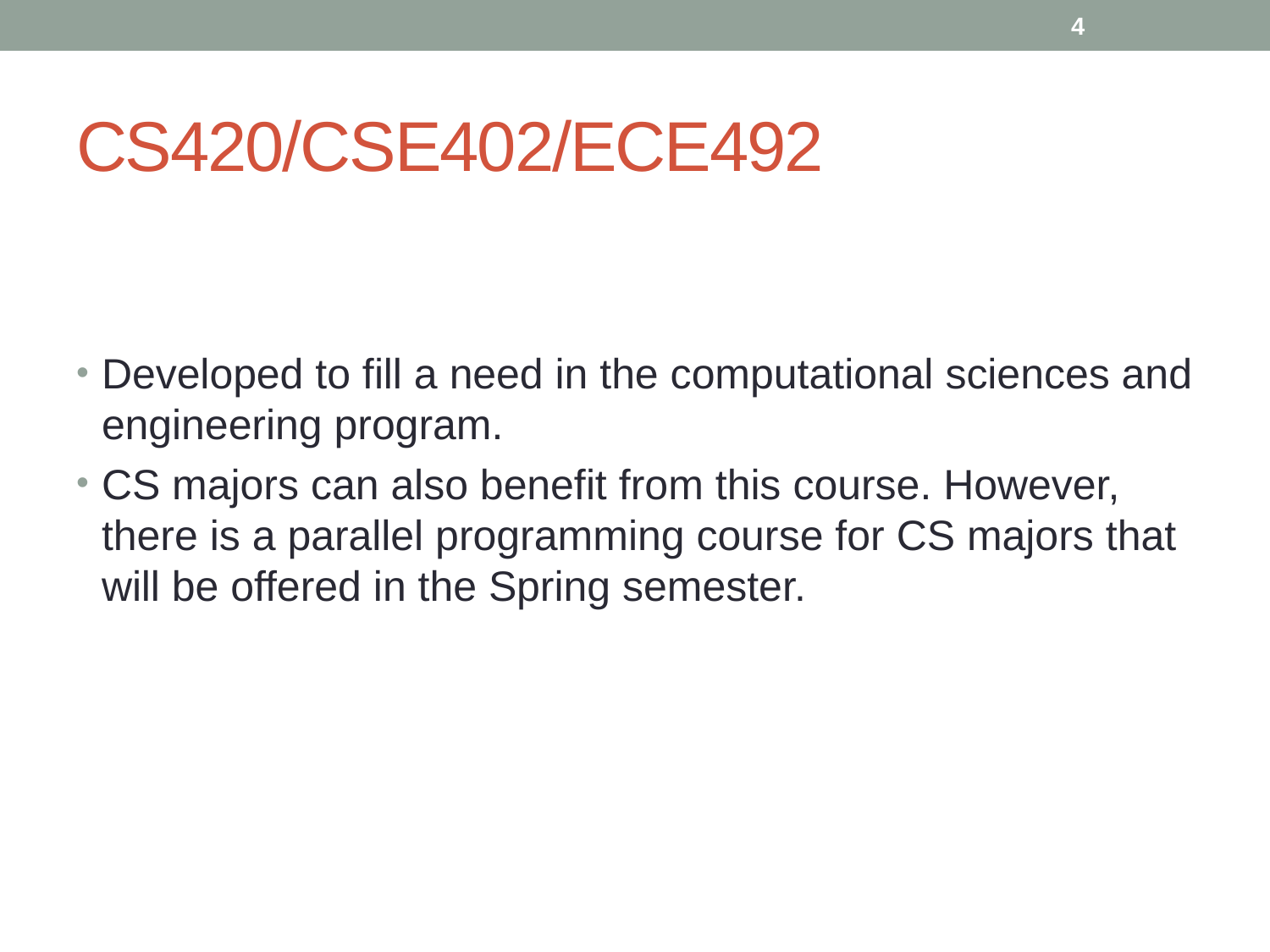

4
# CS420/CSE402/ECE492

Developed to fill a need in the computational sciences and engineering program.
CS majors can also benefit from this course. However, there is a parallel programming course for CS majors that will be offered in the Spring semester.